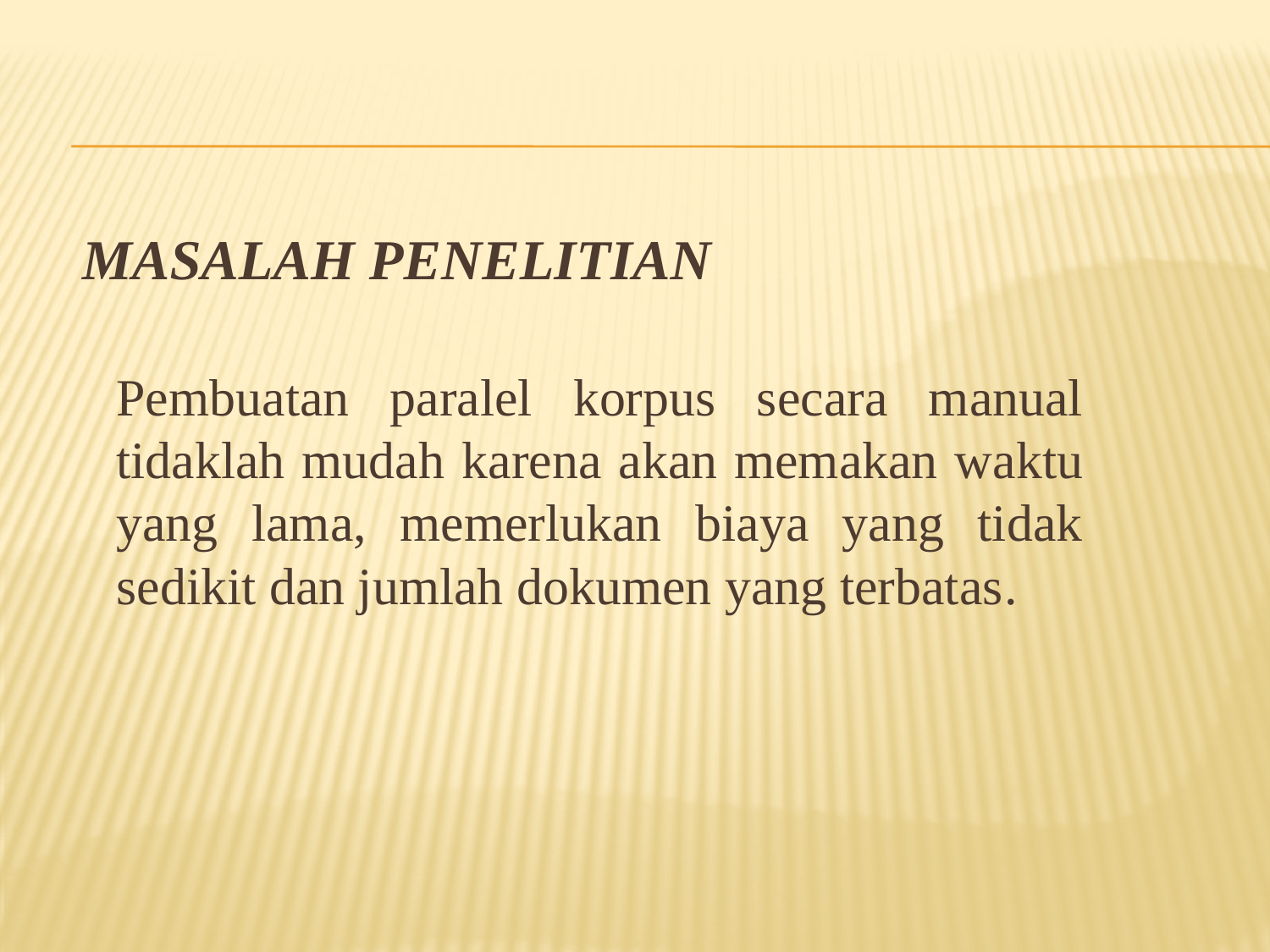

# Masalah Penelitian
	Pembuatan paralel korpus secara manual tidaklah mudah karena akan memakan waktu yang lama, memerlukan biaya yang tidak sedikit dan jumlah dokumen yang terbatas.